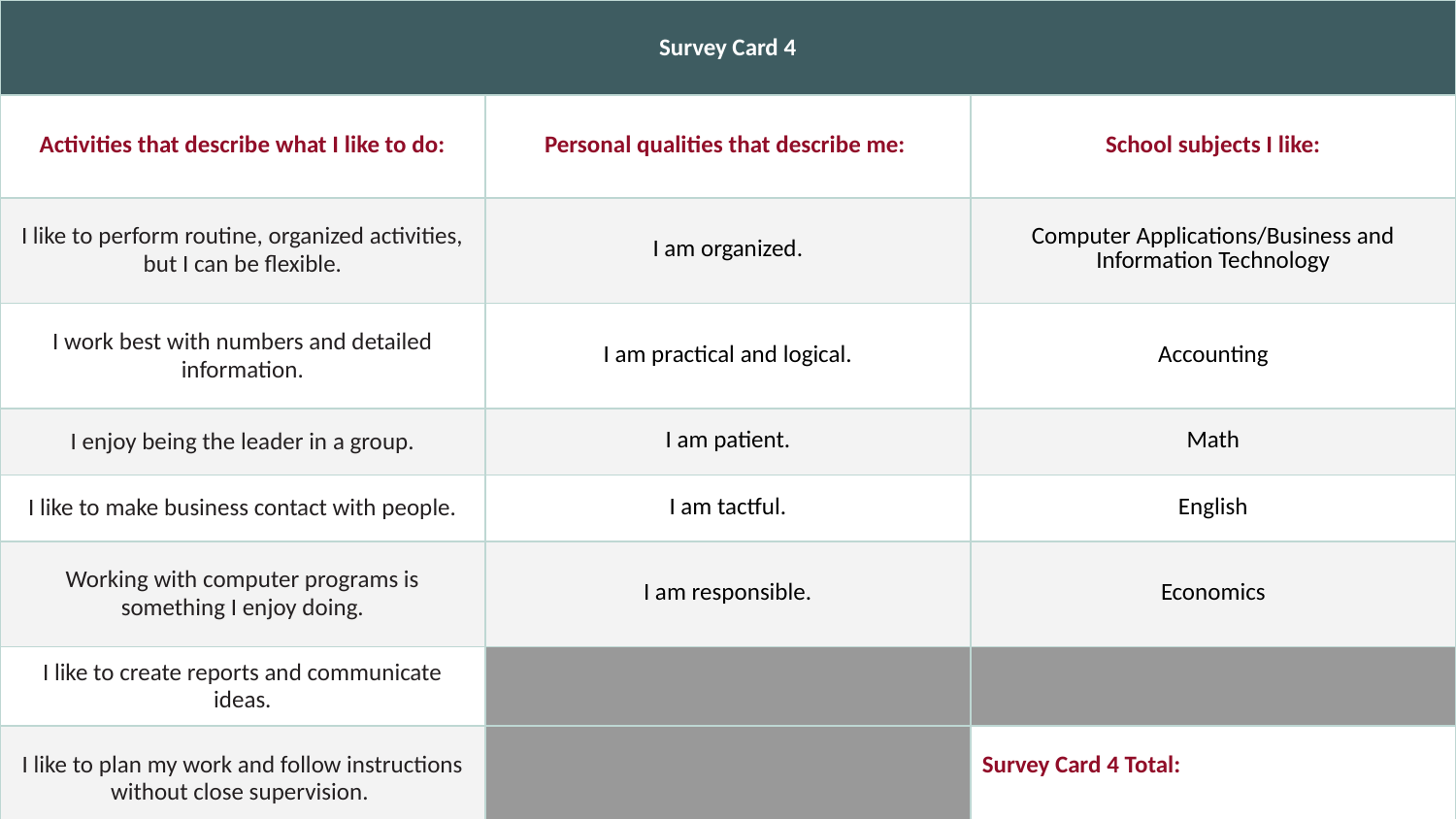

| Survey Card 4 |  |  |
| --- | --- | --- |
| Activities that describe what I like to do: | Personal qualities that describe me: | School subjects I like: |
| I like to perform routine, organized activities, but I can be flexible. | I am organized. | Computer Applications/Business and Information Technology |
| I work best with numbers and detailed information. | I am practical and logical. | Accounting |
| I enjoy being the leader in a group. | I am patient. | Math |
| I like to make business contact with people. | I am tactful. | English |
| Working with computer programs is something I enjoy doing. | I am responsible. | Economics |
| I like to create reports and communicate ideas. |  |  |
| I like to plan my work and follow instructions without close supervision. |  | Survey Card 4 Total: |